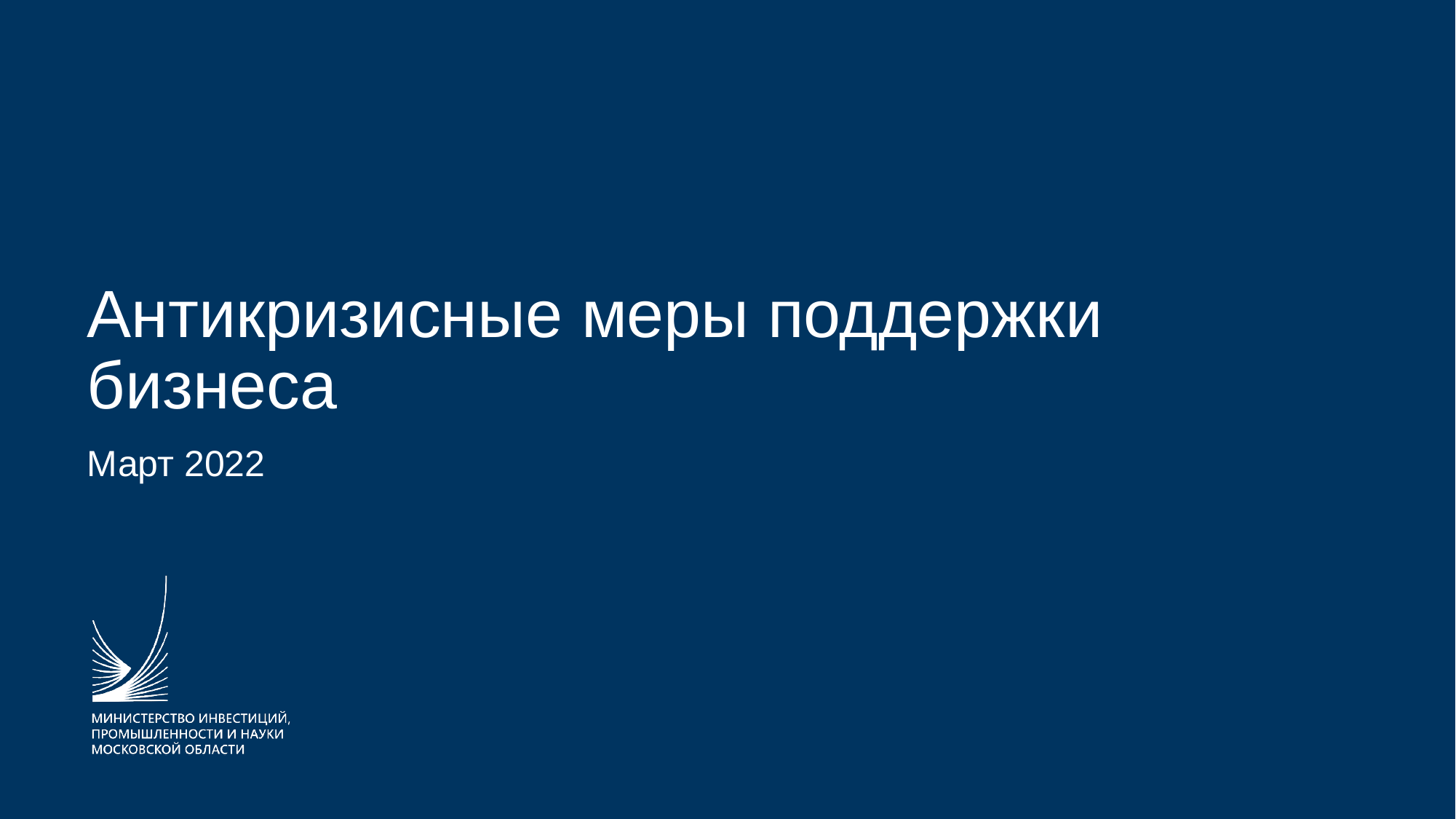

# Антикризисные меры поддержки бизнеса
Март 2022